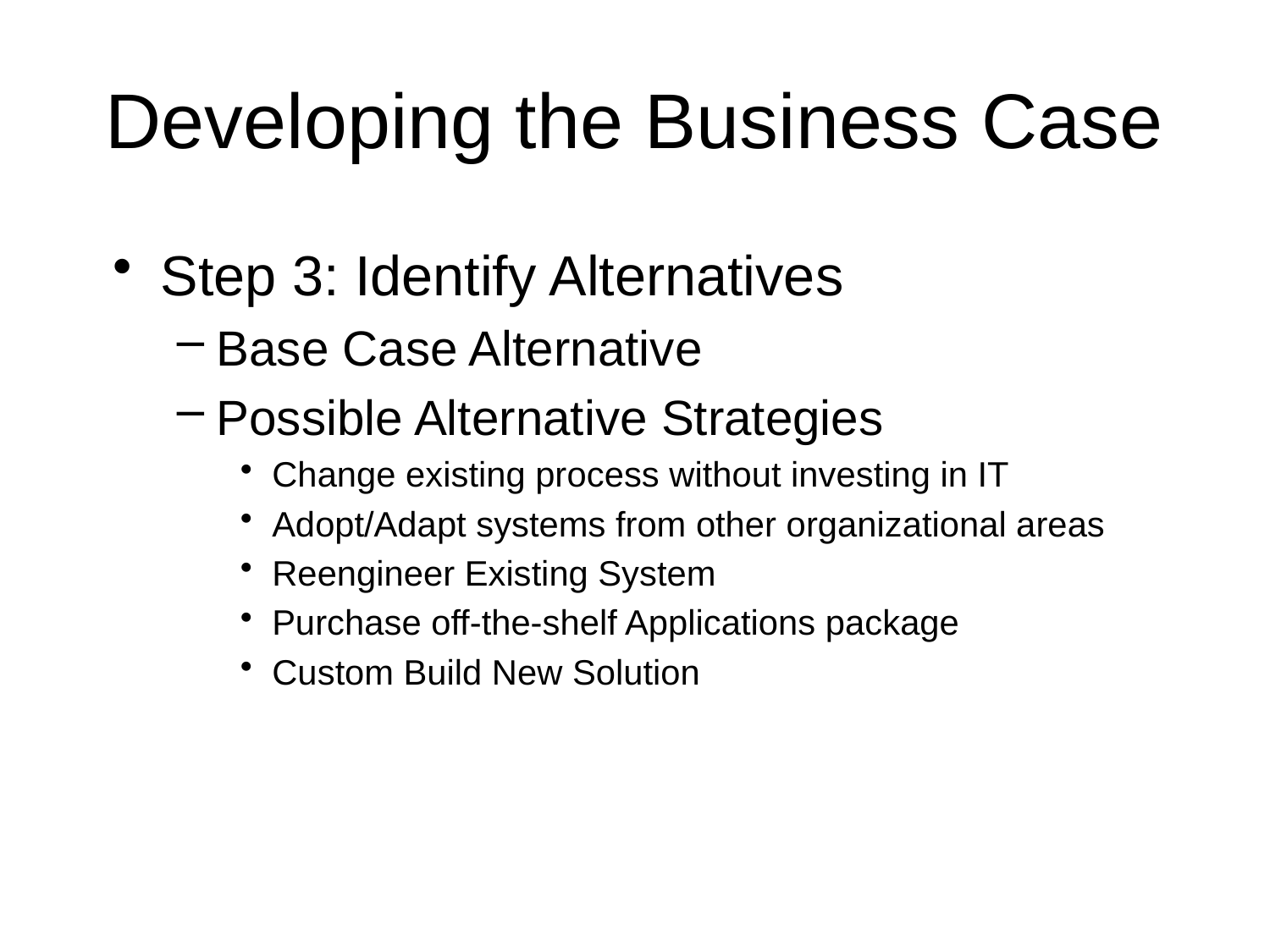

# Developing the Business Case
Step 3: Identify Alternatives
Base Case Alternative
Possible Alternative Strategies
Change existing process without investing in IT
Adopt/Adapt systems from other organizational areas
Reengineer Existing System
Purchase off-the-shelf Applications package
Custom Build New Solution